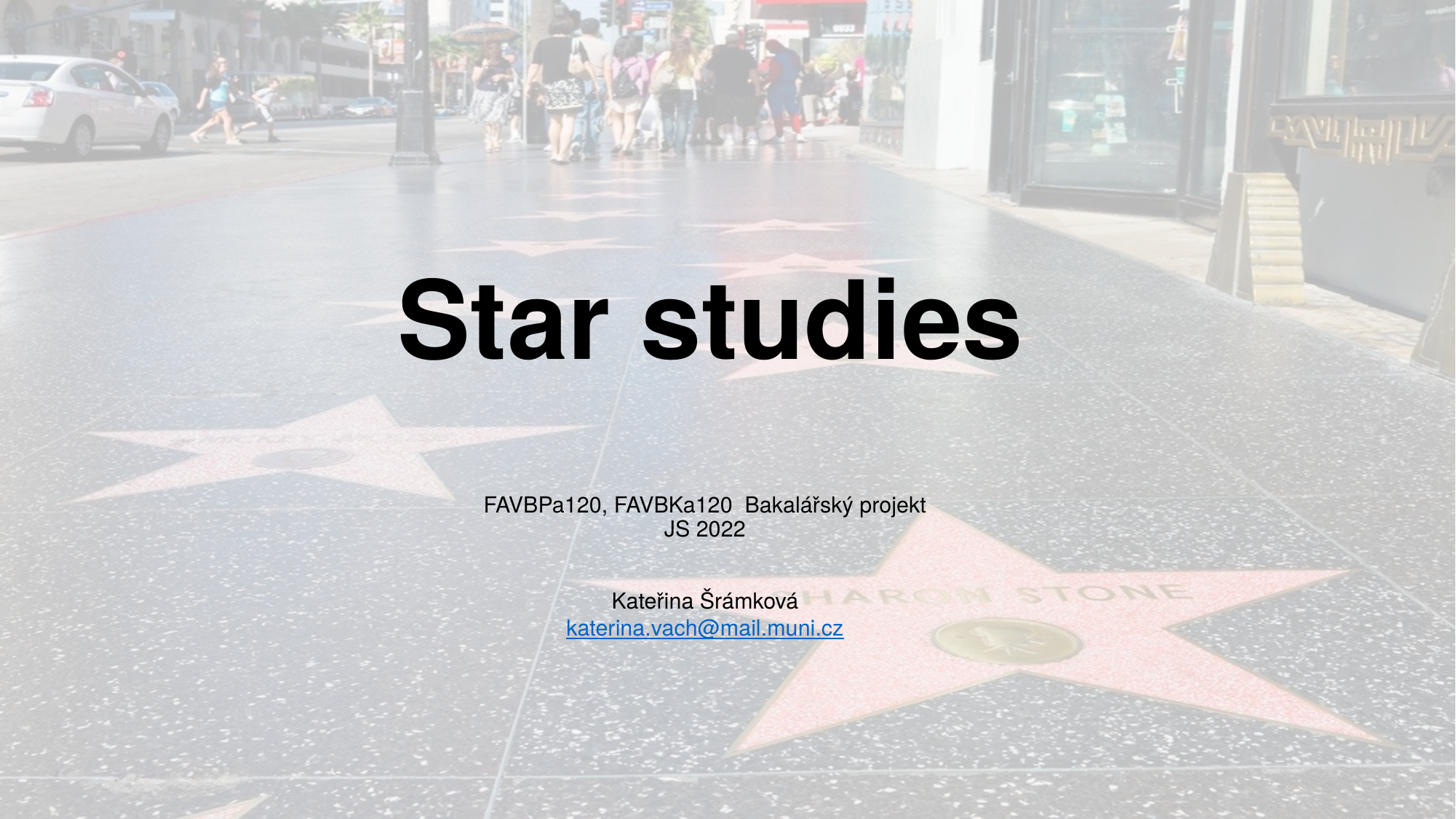

# Star studies

FAVBPa120, FAVBKa120  Bakalářský projekt
JS 2022
Kateřina Šrámková
katerina.vach@mail.muni.cz